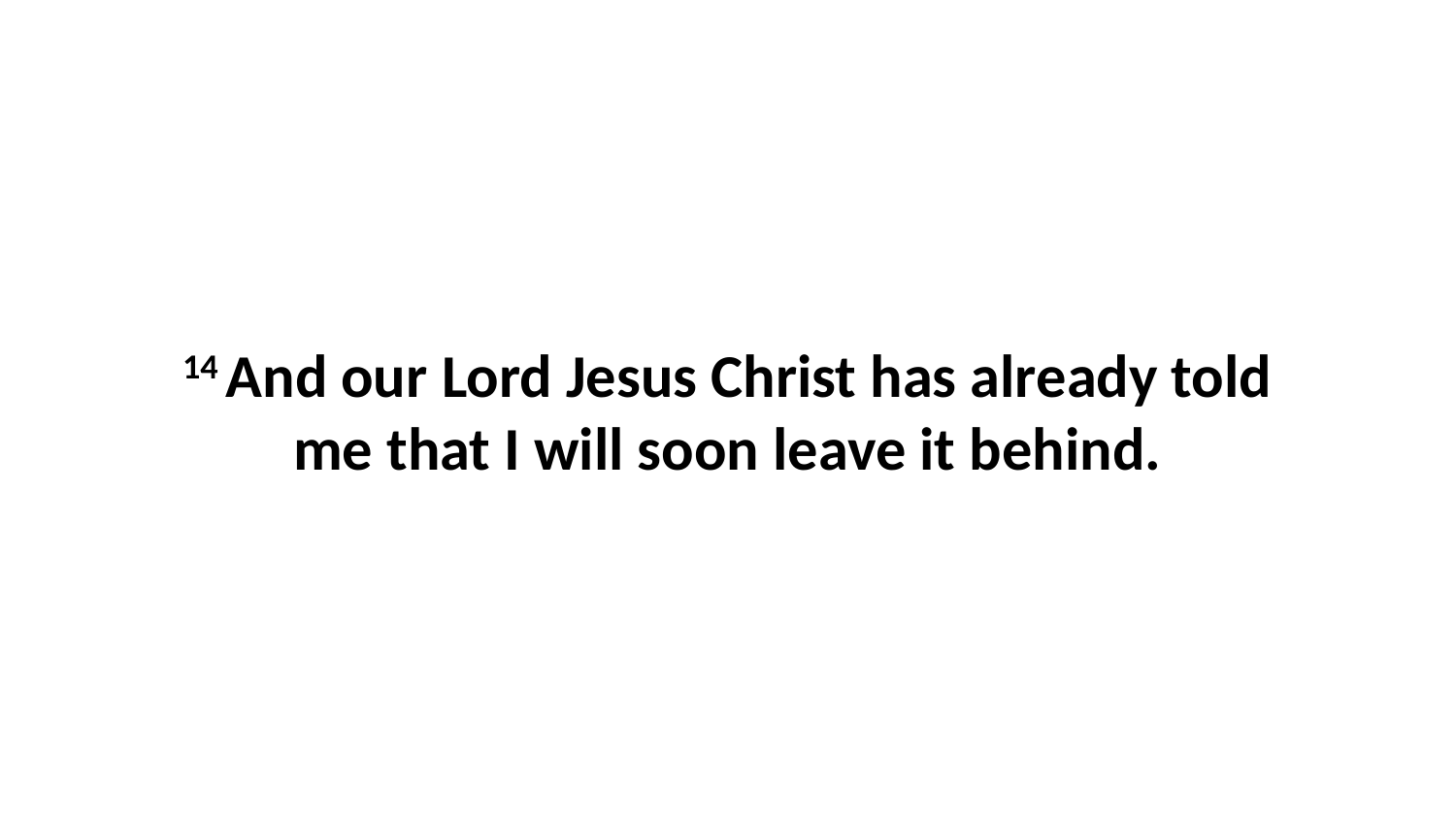

14 And our Lord Jesus Christ has already told me that I will soon leave it behind.